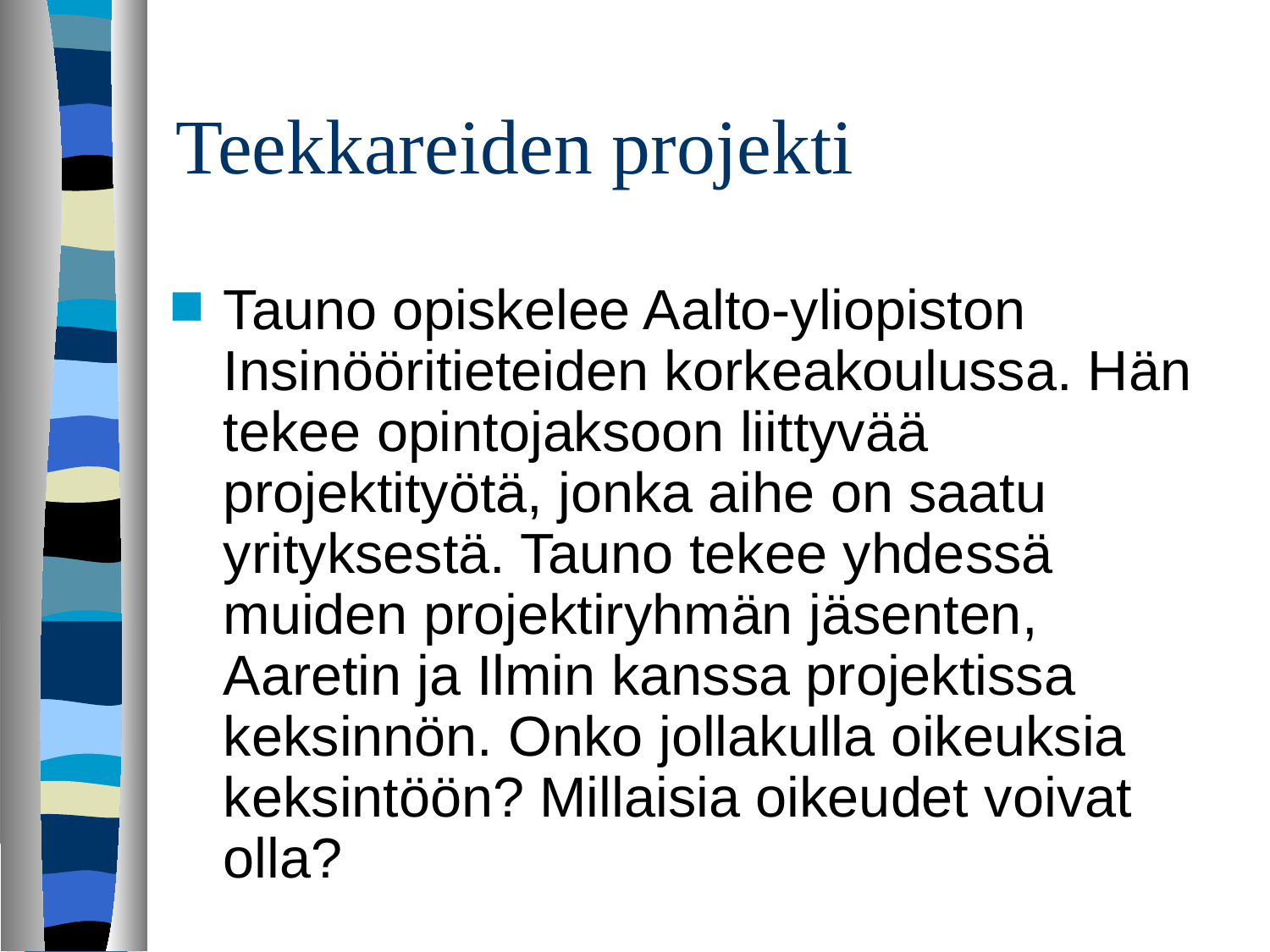

# Teekkareiden projekti
Tauno opiskelee Aalto-yliopiston Insinööritieteiden korkeakoulussa. Hän tekee opintojaksoon liittyvää projektityötä, jonka aihe on saatu yrityksestä. Tauno tekee yhdessä muiden projektiryhmän jäsenten, Aaretin ja Ilmin kanssa projektissa keksinnön. Onko jollakulla oikeuksia keksintöön? Millaisia oikeudet voivat olla?